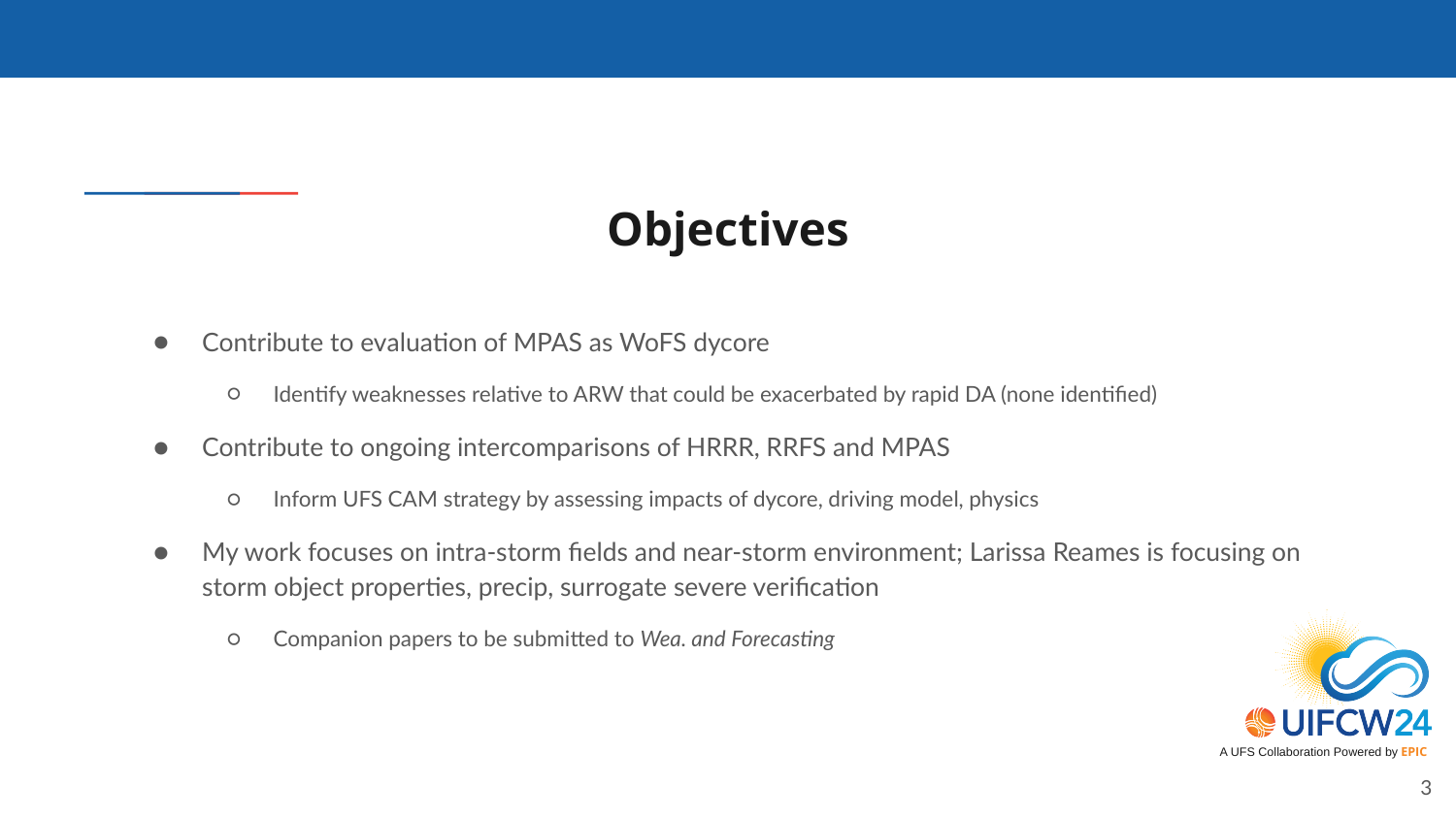

# Objectives
Contribute to evaluation of MPAS as WoFS dycore
Identify weaknesses relative to ARW that could be exacerbated by rapid DA (none identified)
Contribute to ongoing intercomparisons of HRRR, RRFS and MPAS
Inform UFS CAM strategy by assessing impacts of dycore, driving model, physics
My work focuses on intra-storm fields and near-storm environment; Larissa Reames is focusing on storm object properties, precip, surrogate severe verification
Companion papers to be submitted to Wea. and Forecasting
3